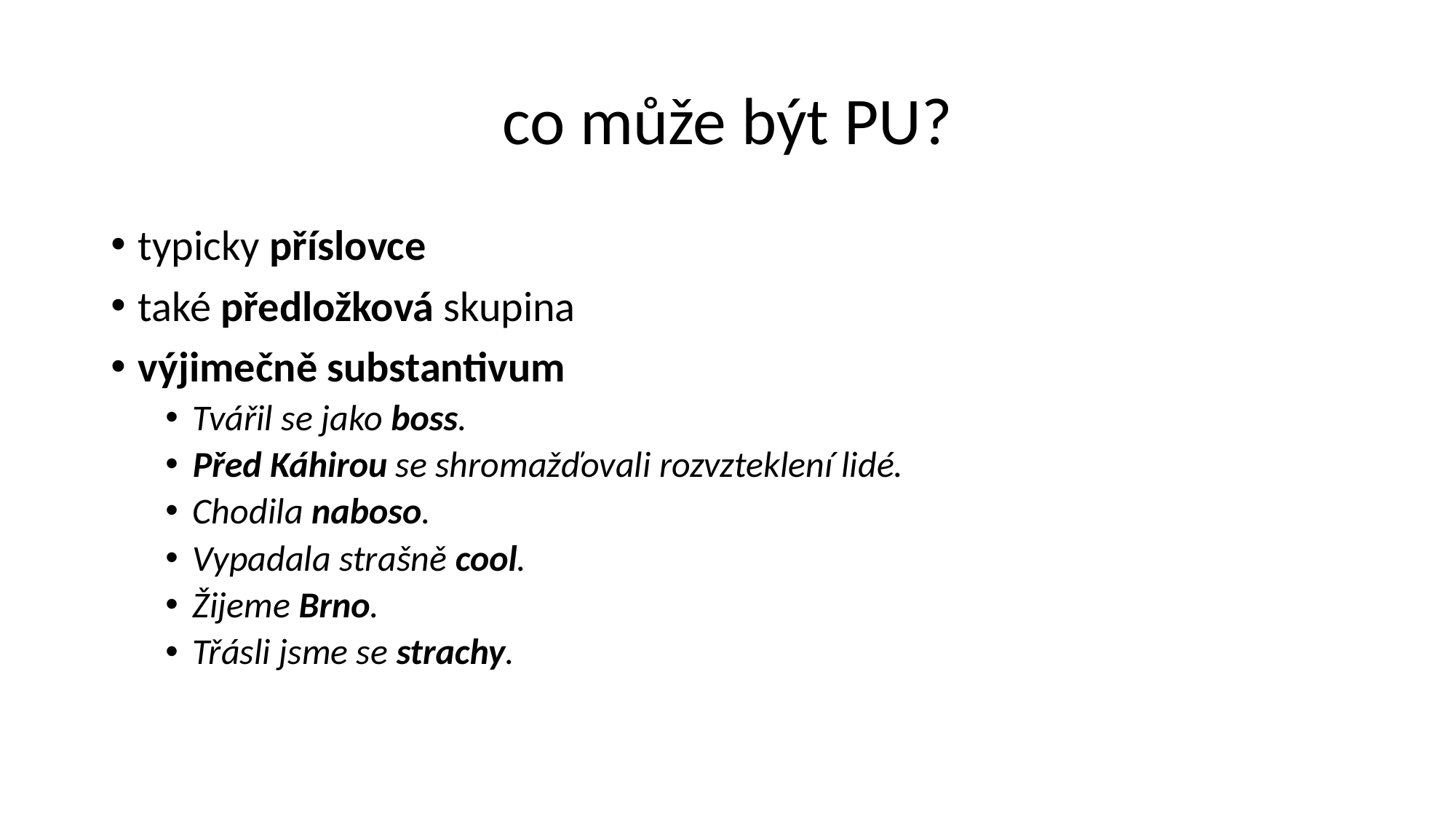

# co může být PU?
typicky příslovce
také předložková skupina
výjimečně substantivum
Tvářil se jako boss.
Před Káhirou se shromažďovali rozvzteklení lidé.
Chodila naboso.
Vypadala strašně cool.
Žijeme Brno.
Třásli jsme se strachy.